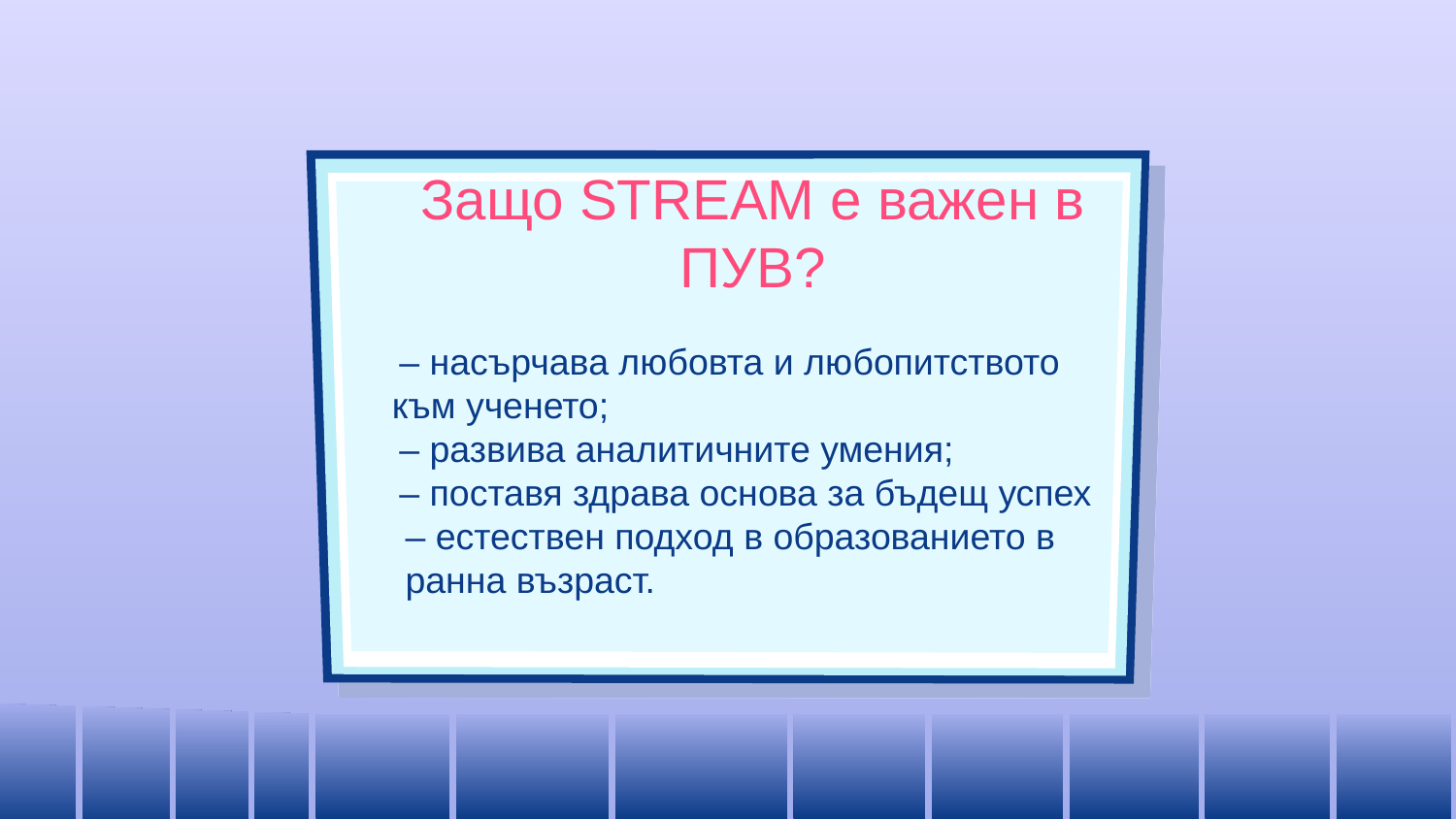

# Защо STREAM е важен в ПУВ?
– насърчава любовта и любопитството към ученето;
– развива аналитичните умения;
– поставя здрава основа за бъдещ успех – естествен подход в образованието в ранна възраст.